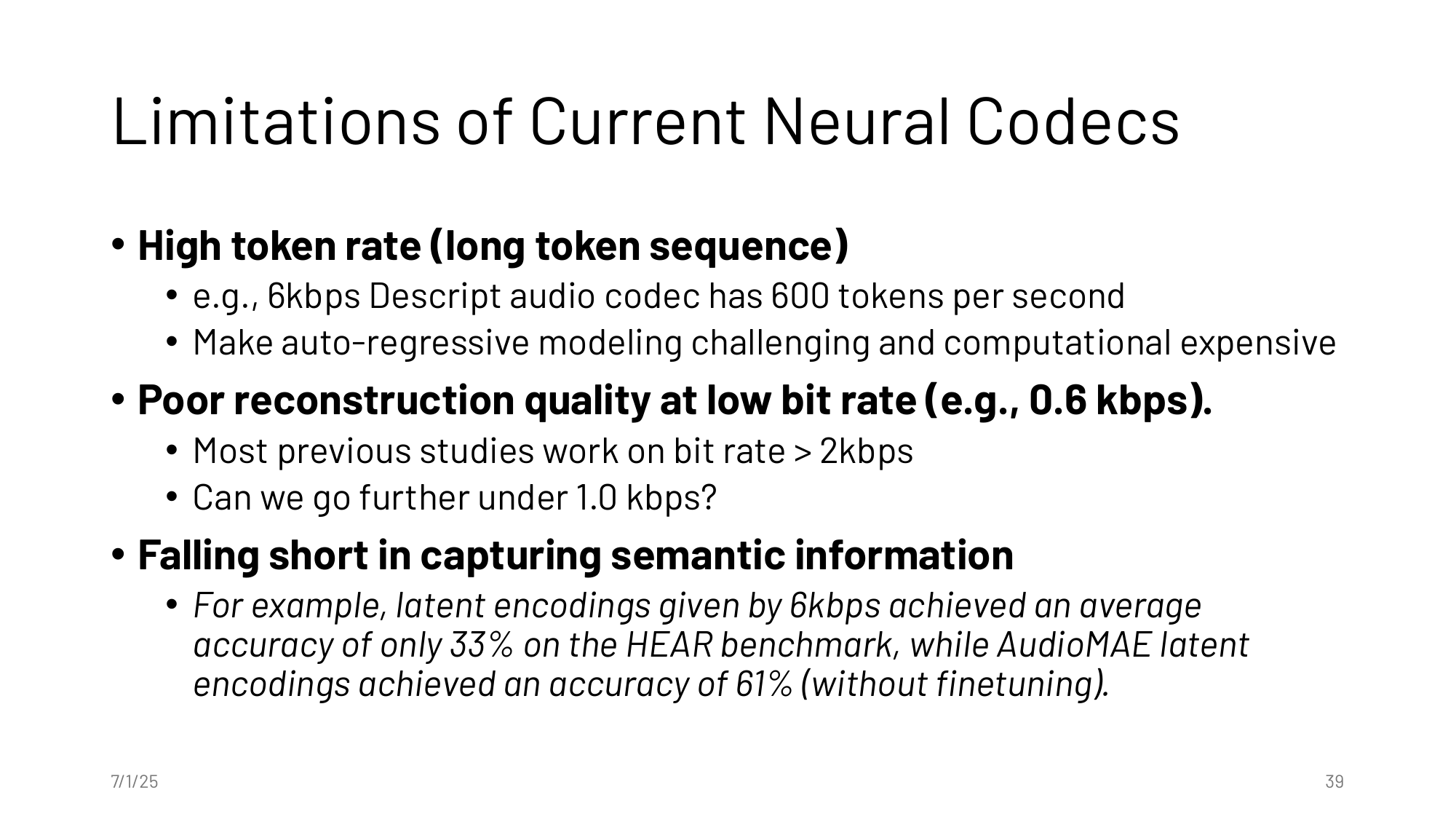

# Limitations of Current Neural Codecs
High token rate (long token sequence)
e.g., 6kbps Descript audio codec has 600 tokens per second
Make auto-regressive modeling challenging and computational expensive
Poor reconstruction quality at low bit rate (e.g., 0.6 kbps).
Most previous studies work on bit rate > 2kbps
Can we go further under 1.0 kbps?
Falling short in capturing semantic information
For example, latent encodings given by 6kbps achieved an average accuracy of only 33% on the HEAR benchmark, while AudioMAE latent encodings achieved an accuracy of 61% (without finetuning).

7/1/25
39